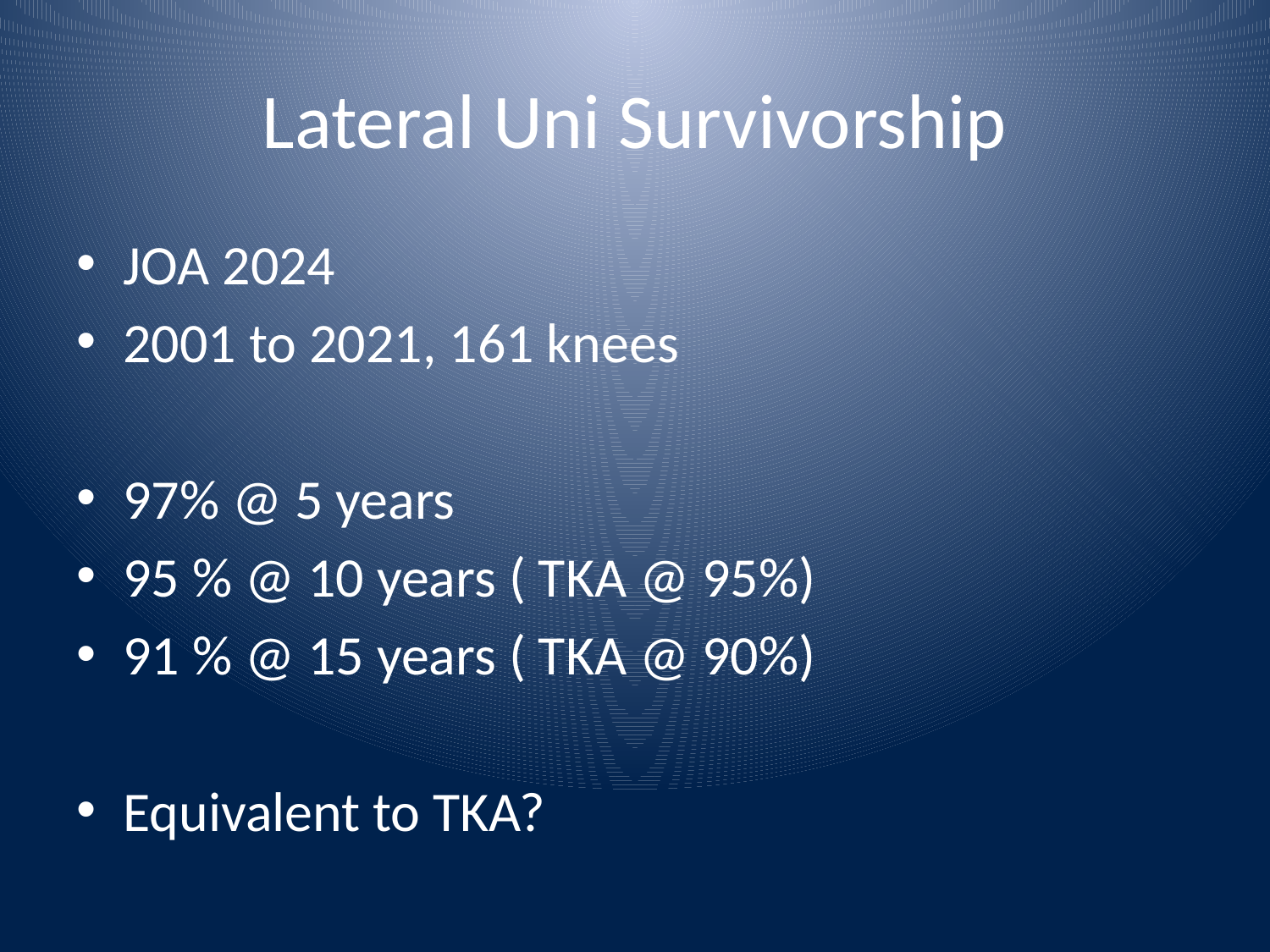

# Lateral Uni Survivorship
JOA 2024
2001 to 2021, 161 knees

97% @ 5 years
95 % @ 10 years ( TKA @ 95%)
91 % @ 15 years ( TKA @ 90%)

Equivalent to TKA?